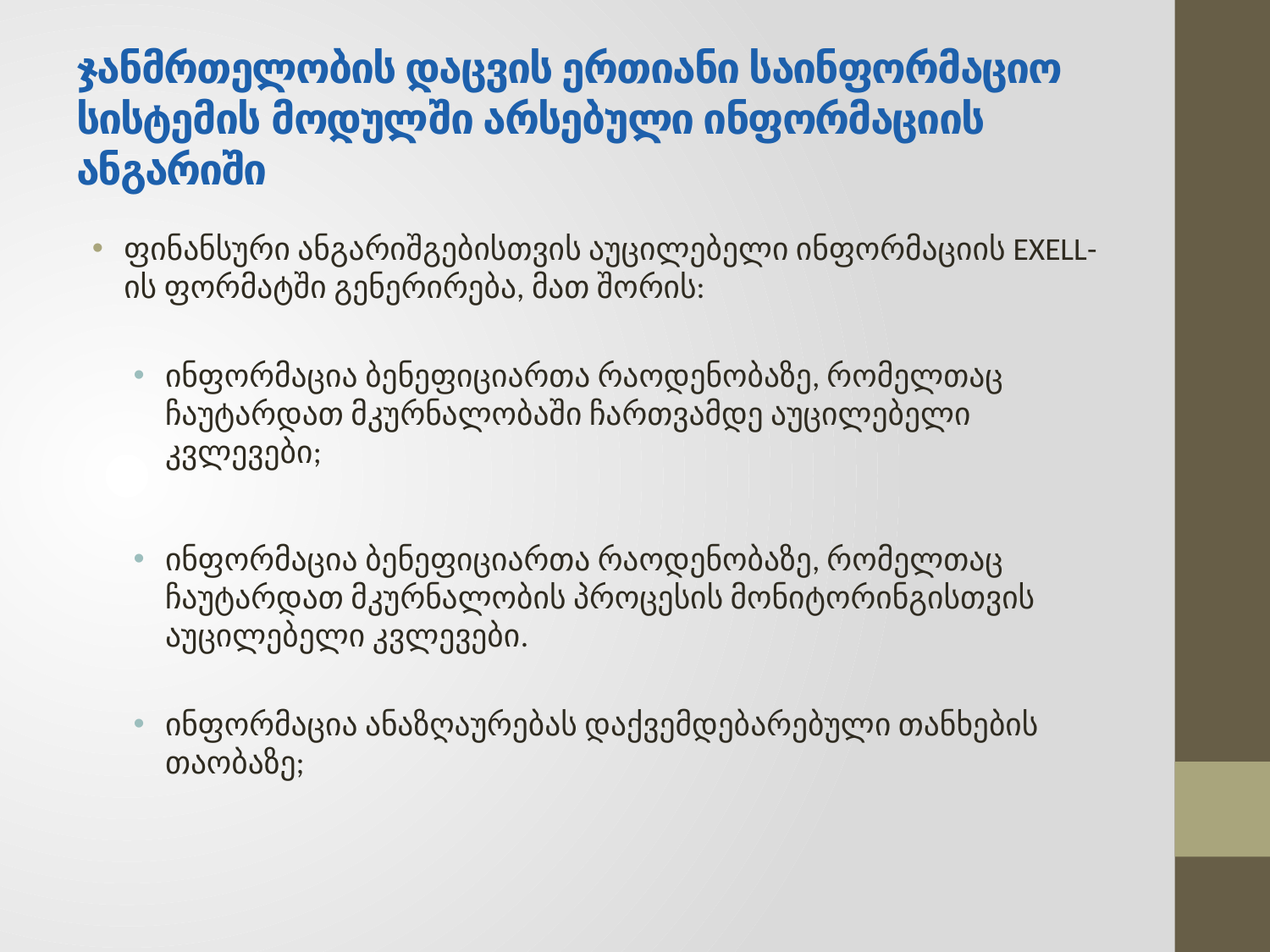

# ჯანმრთელობის დაცვის ერთიანი საინფორმაციო სისტემის მოდულში არსებული ინფორმაციის ანგარიში
ფინანსური ანგარიშგებისთვის აუცილებელი ინფორმაციის EXELL-ის ფორმატში გენერირება, მათ შორის:

ინფორმაცია ბენეფიციართა რაოდენობაზე, რომელთაც ჩაუტარდათ მკურნალობაში ჩართვამდე აუცილებელი კვლევები;

ინფორმაცია ბენეფიციართა რაოდენობაზე, რომელთაც ჩაუტარდათ მკურნალობის პროცესის მონიტორინგისთვის აუცილებელი კვლევები.

ინფორმაცია ანაზღაურებას დაქვემდებარებული თანხების თაობაზე;